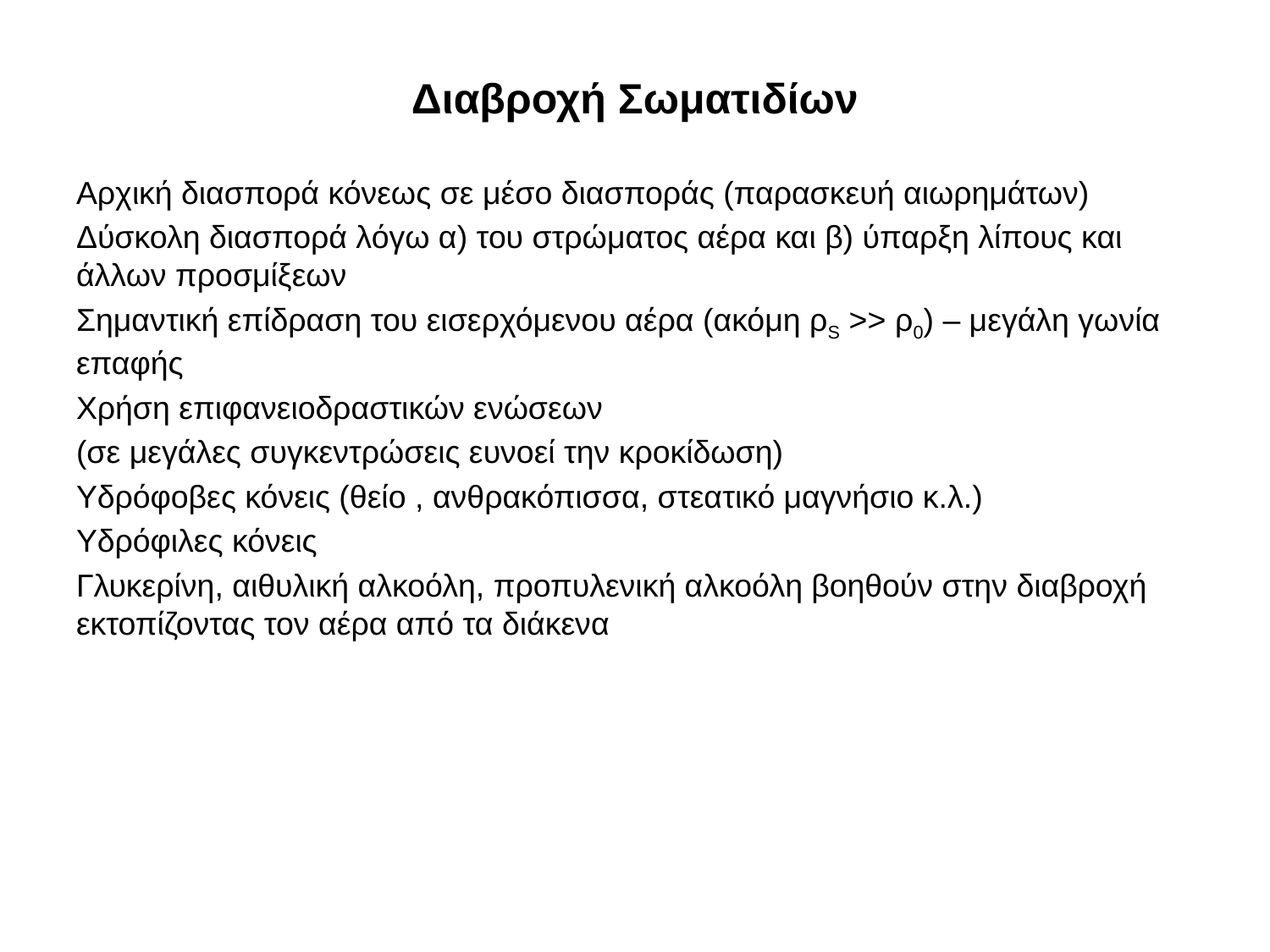

# Διαβροχή Σωματιδίων
Αρχική διασπορά κόνεως σε μέσο διασποράς (παρασκευή αιωρημάτων)
Δύσκολη διασπορά λόγω α) του στρώματος αέρα και β) ύπαρξη λίπους και άλλων προσμίξεων
Σημαντική επίδραση του εισερχόμενου αέρα (ακόμη ρS >> ρ0) – μεγάλη γωνία επαφής
Χρήση επιφανειοδραστικών ενώσεων
(σε μεγάλες συγκεντρώσεις ευνοεί την κροκίδωση)
Υδρόφοβες κόνεις (θείο , ανθρακόπισσα, στεατικό μαγνήσιο κ.λ.)
Υδρόφιλες κόνεις
Γλυκερίνη, αιθυλική αλκοόλη, προπυλενική αλκοόλη βοηθούν στην διαβροχή εκτοπίζοντας τον αέρα από τα διάκενα